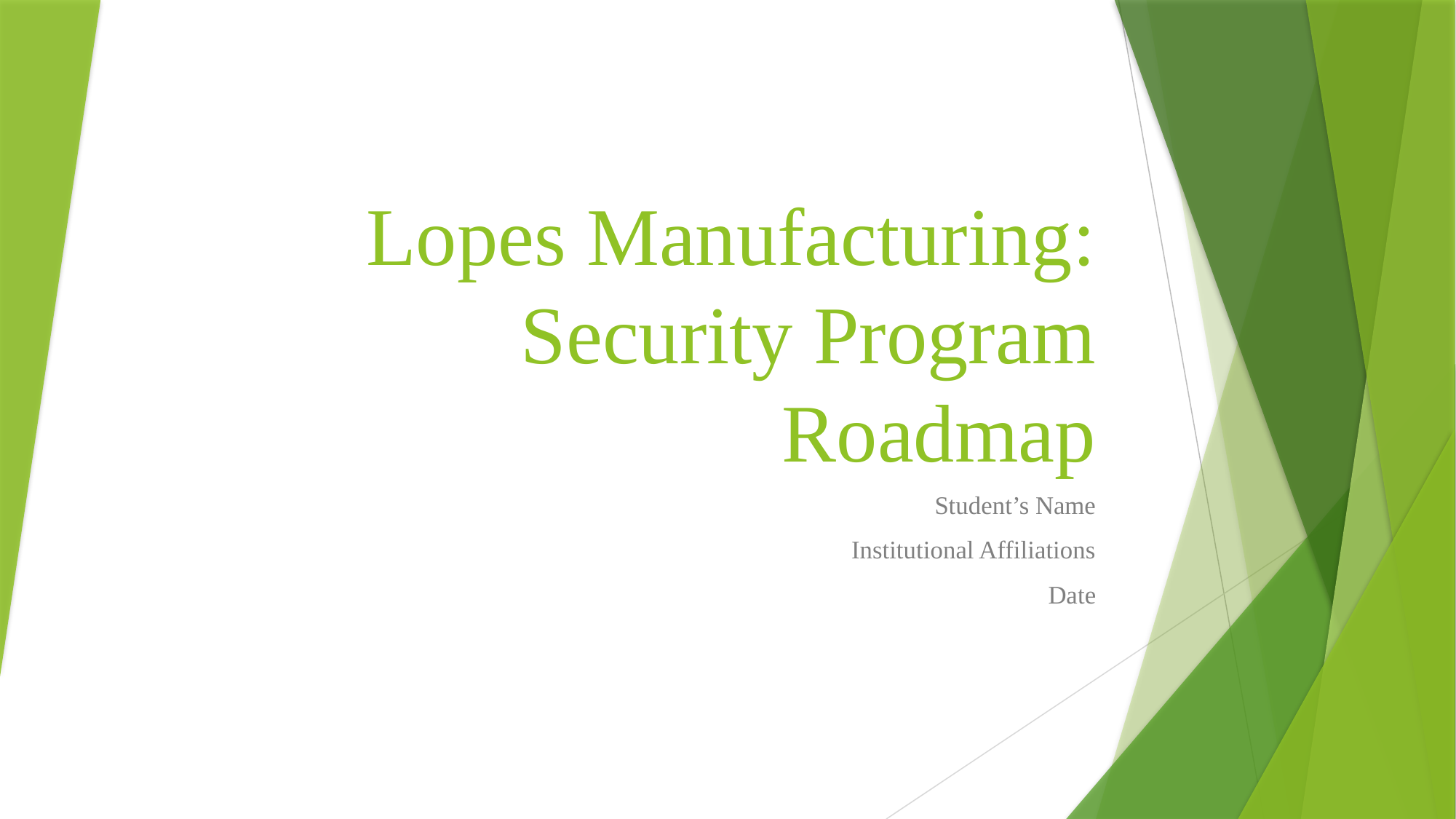

# Lopes Manufacturing: Security Program Roadmap
Student’s Name
Institutional Affiliations
Date